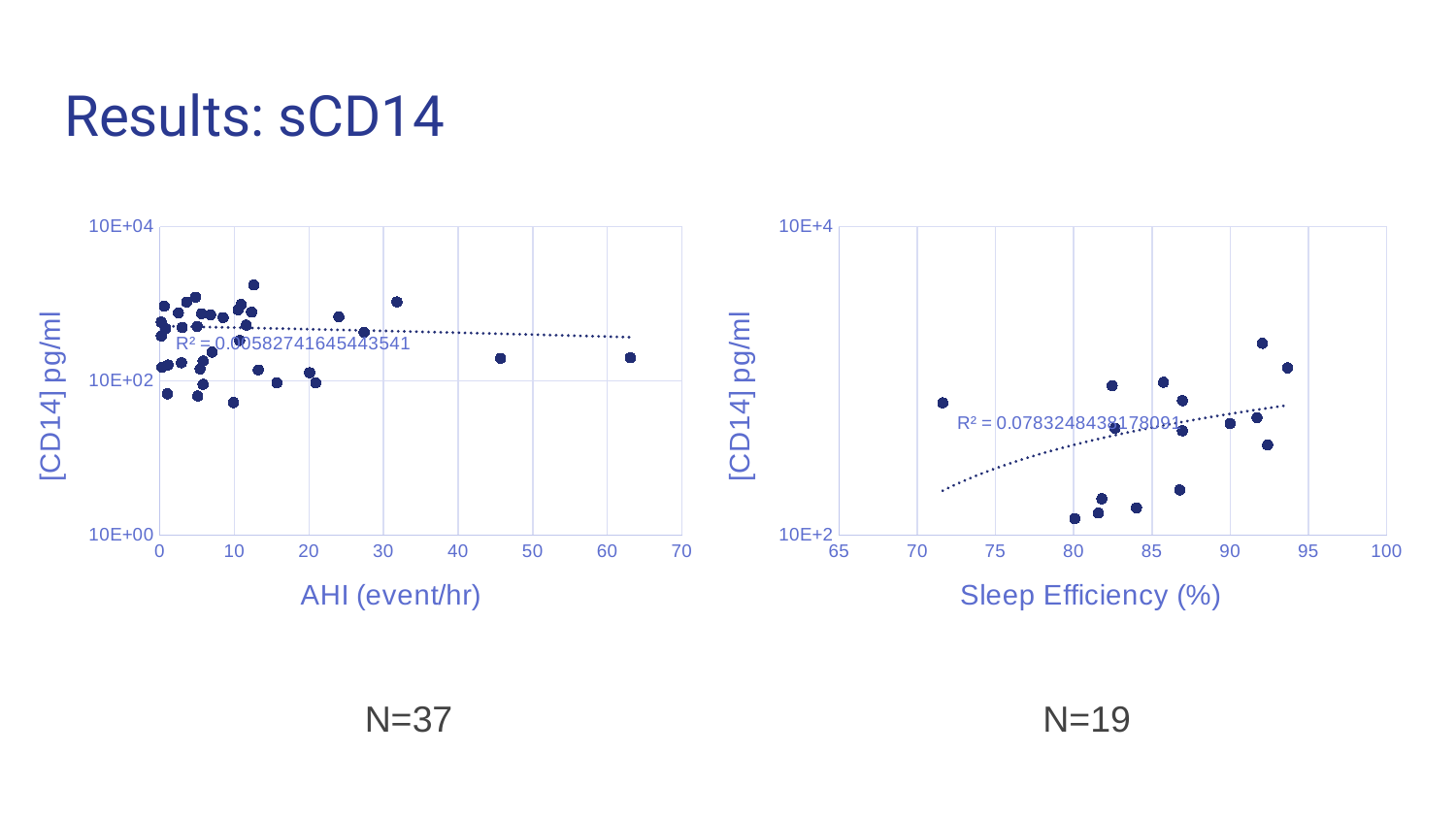

# Results: sCD14

### Chart

| Category |  |
|---|---|

### Chart

| Category |  |
|---|---|
N=37

N=19